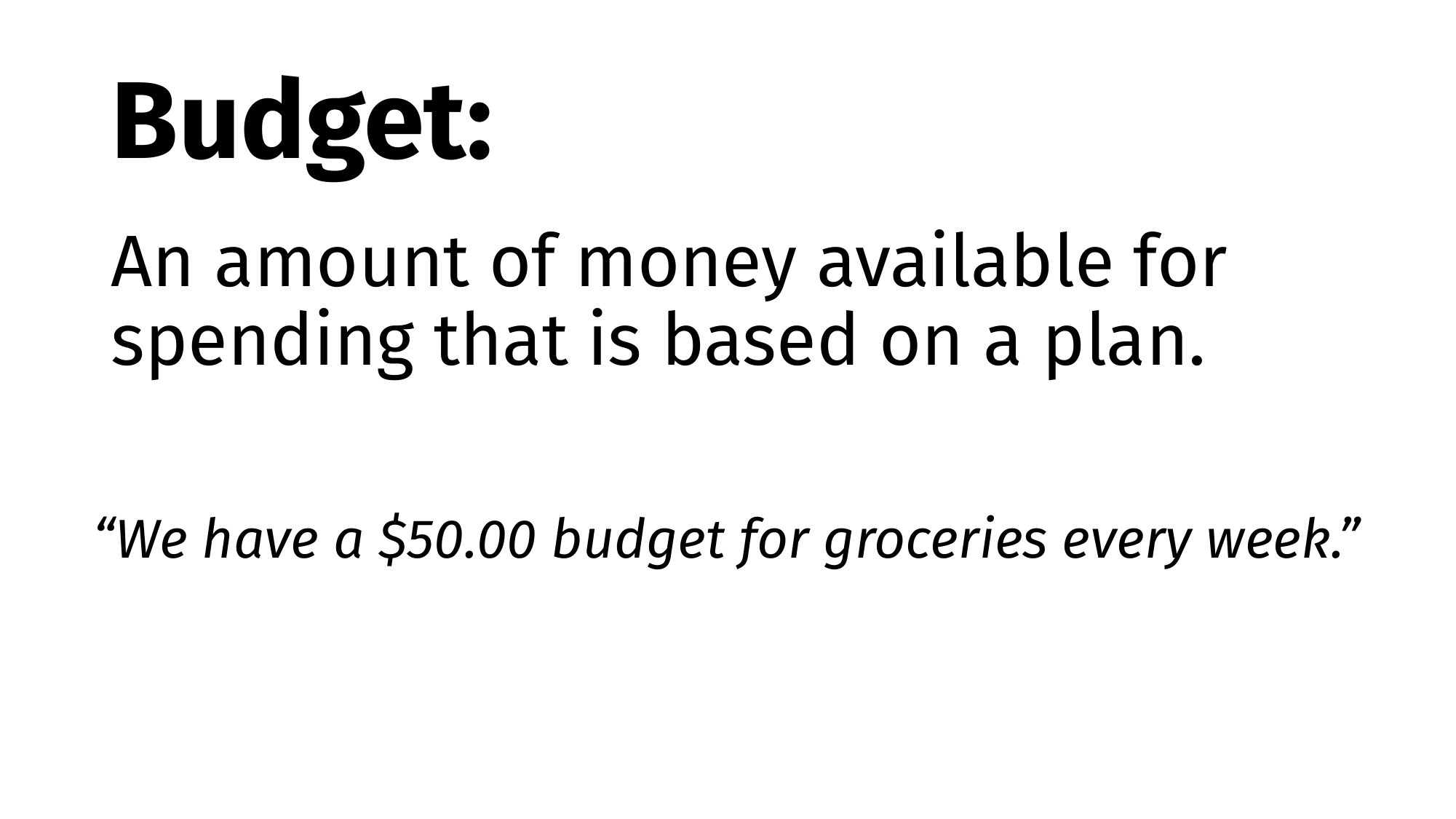

# Budget:
An amount of money available for spending that is based on a plan.
“We have a $50.00 budget for groceries every week.”